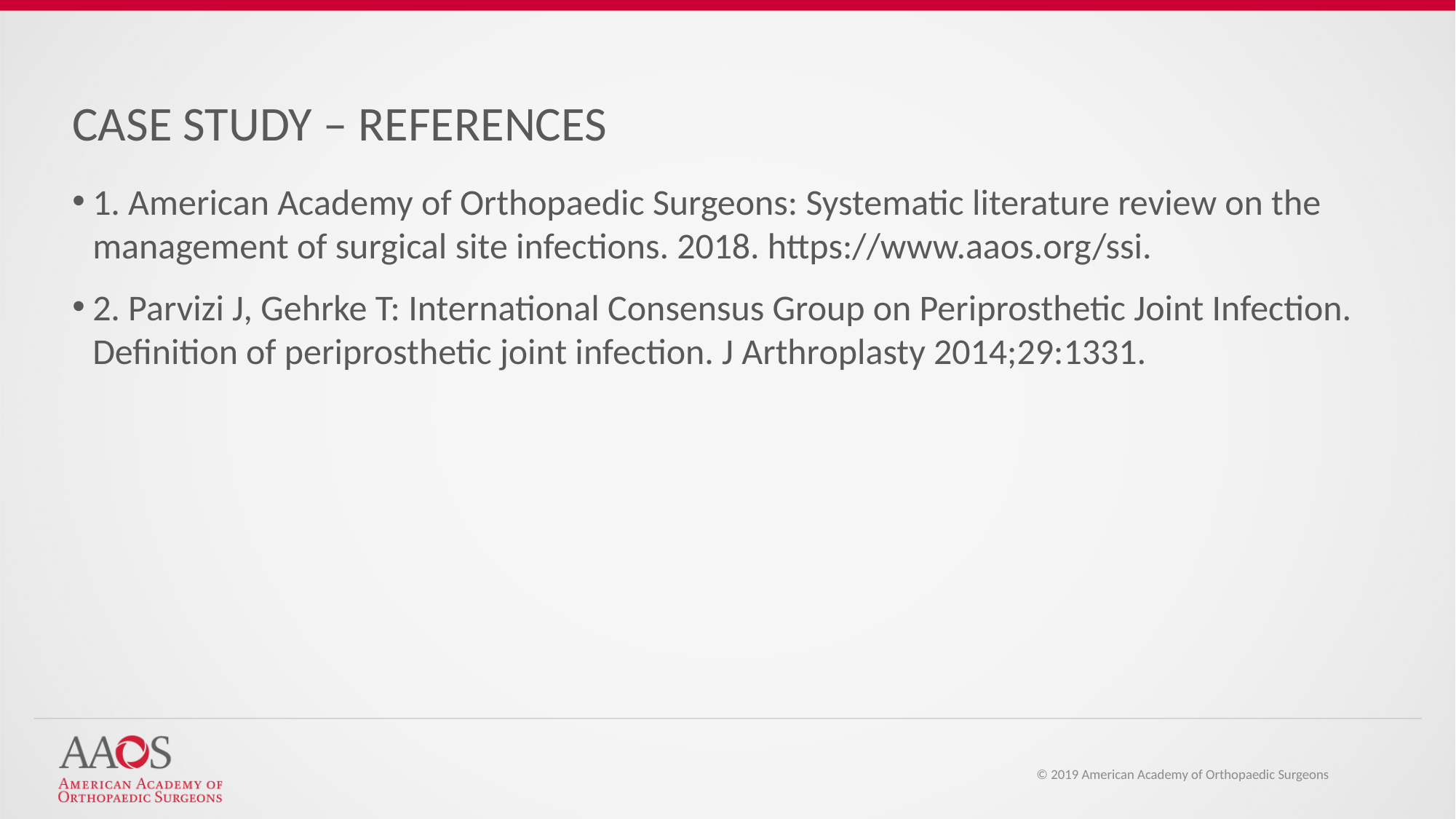

CASE STUDY – REFERENCES
1. American Academy of Orthopaedic Surgeons: Systematic literature review on the management of surgical site infections. 2018. https://www.aaos.org/ssi.
2. Parvizi J, Gehrke T: International Consensus Group on Periprosthetic Joint Infection. Definition of periprosthetic joint infection. J Arthroplasty 2014;29:1331.
© 2019 American Academy of Orthopaedic Surgeons